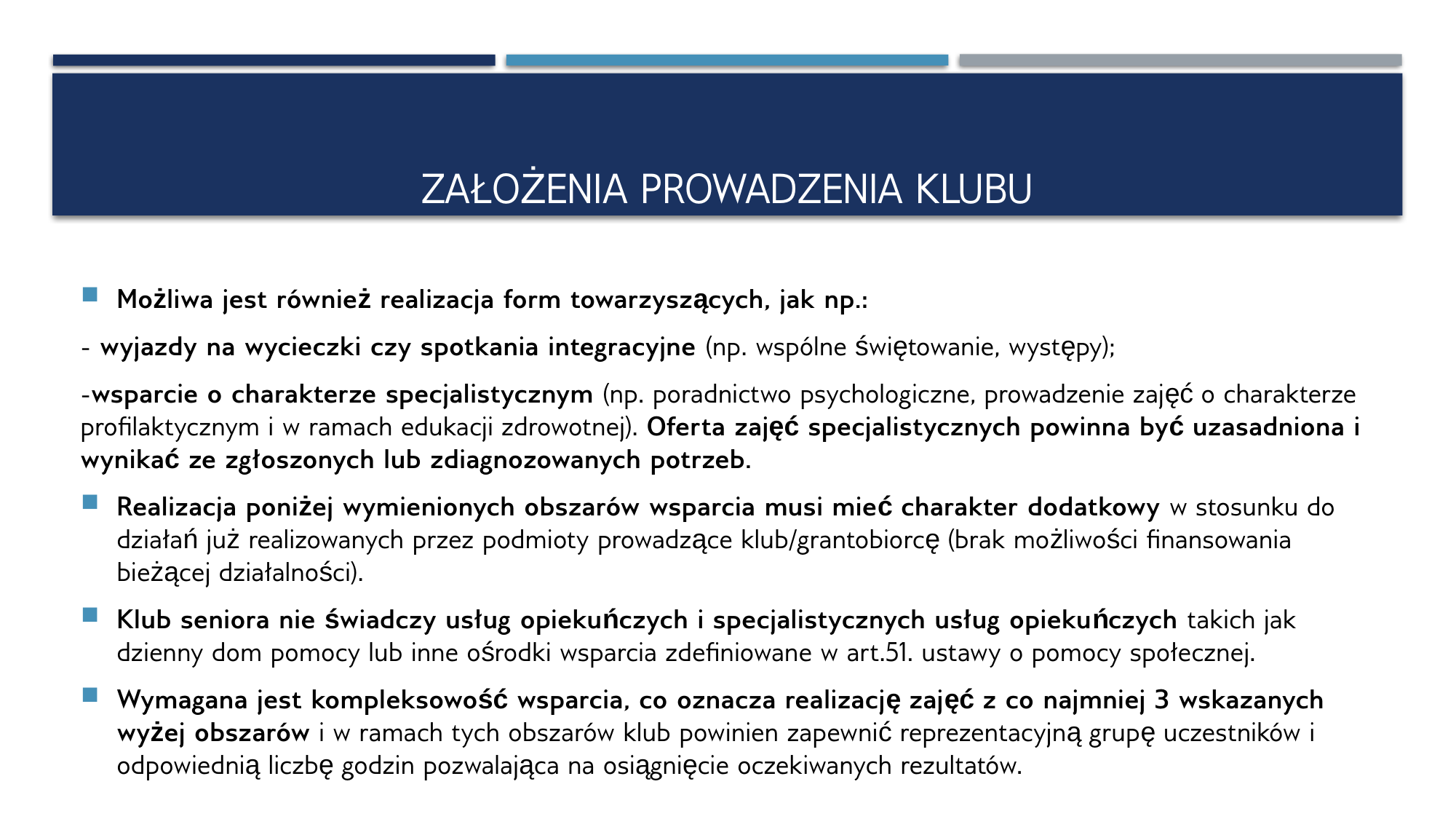

# ZAŁOŻENIA PROWADZENIA KLUBU
Możliwa jest również realizacja form towarzyszących, jak np.:
- wyjazdy na wycieczki czy spotkania integracyjne (np. wspólne świętowanie, występy);
-wsparcie o charakterze specjalistycznym (np. poradnictwo psychologiczne, prowadzenie zajęć o charakterze profilaktycznym i w ramach edukacji zdrowotnej). Oferta zajęć specjalistycznych powinna być uzasadniona i wynikać ze zgłoszonych lub zdiagnozowanych potrzeb.
Realizacja poniżej wymienionych obszarów wsparcia musi mieć charakter dodatkowy w stosunku do działań już realizowanych przez podmioty prowadzące klub/grantobiorcę (brak możliwości finansowania bieżącej działalności).
Klub seniora nie świadczy usług opiekuńczych i specjalistycznych usług opiekuńczych takich jak dzienny dom pomocy lub inne ośrodki wsparcia zdefiniowane w art.51. ustawy o pomocy społecznej.
Wymagana jest kompleksowość wsparcia, co oznacza realizację zajęć z co najmniej 3 wskazanych wyżej obszarów i w ramach tych obszarów klub powinien zapewnić reprezentacyjną grupę uczestników i odpowiednią liczbę godzin pozwalająca na osiągnięcie oczekiwanych rezultatów.